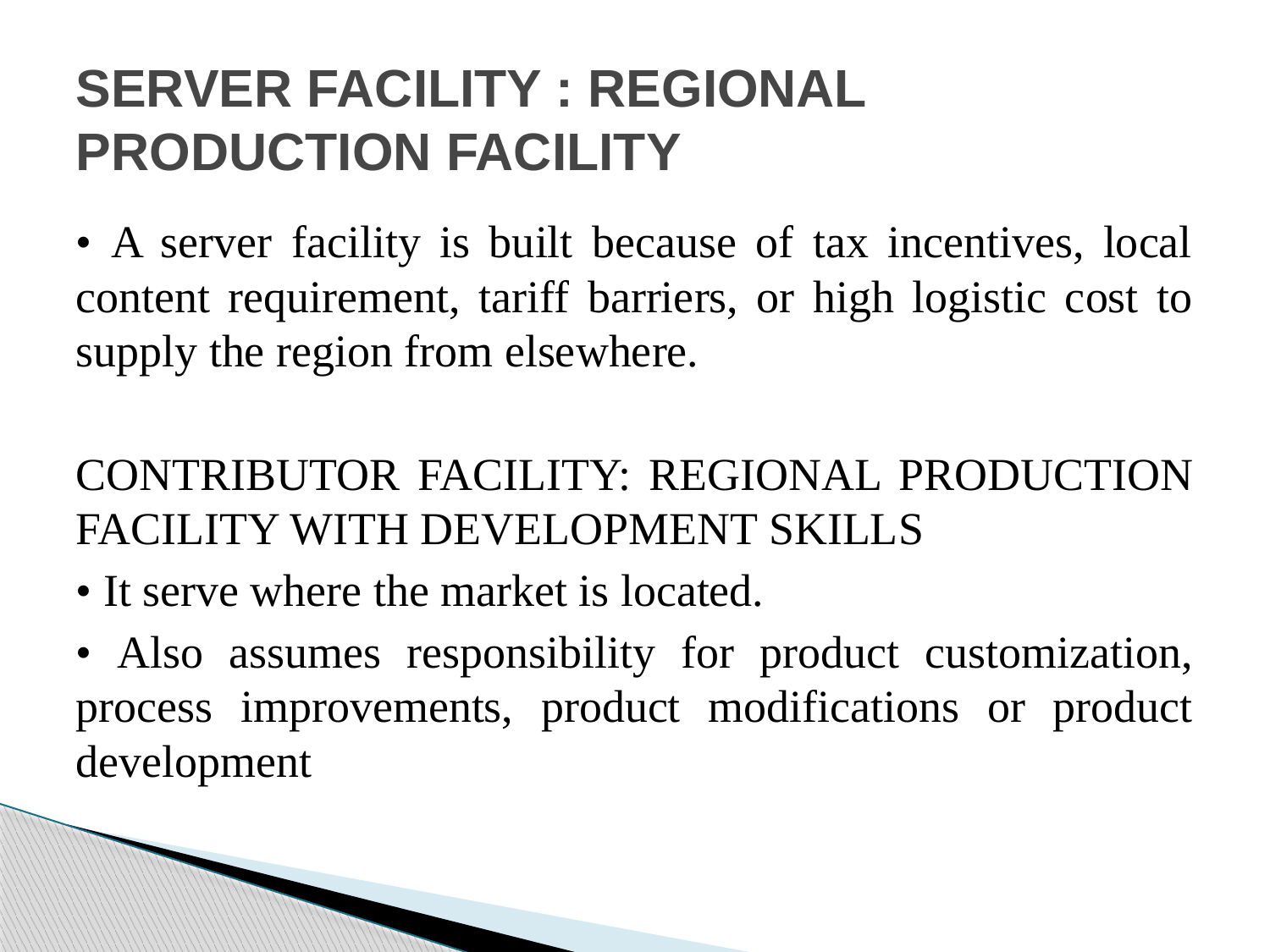

# SERVER FACILITY : REGIONAL PRODUCTION FACILITY
• A server facility is built because of tax incentives, local content requirement, tariff barriers, or high logistic cost to supply the region from elsewhere.

CONTRIBUTOR FACILITY: REGIONAL PRODUCTION FACILITY WITH DEVELOPMENT SKILLS
• It serve where the market is located.
• Also assumes responsibility for product customization, process improvements, product modifications or product development